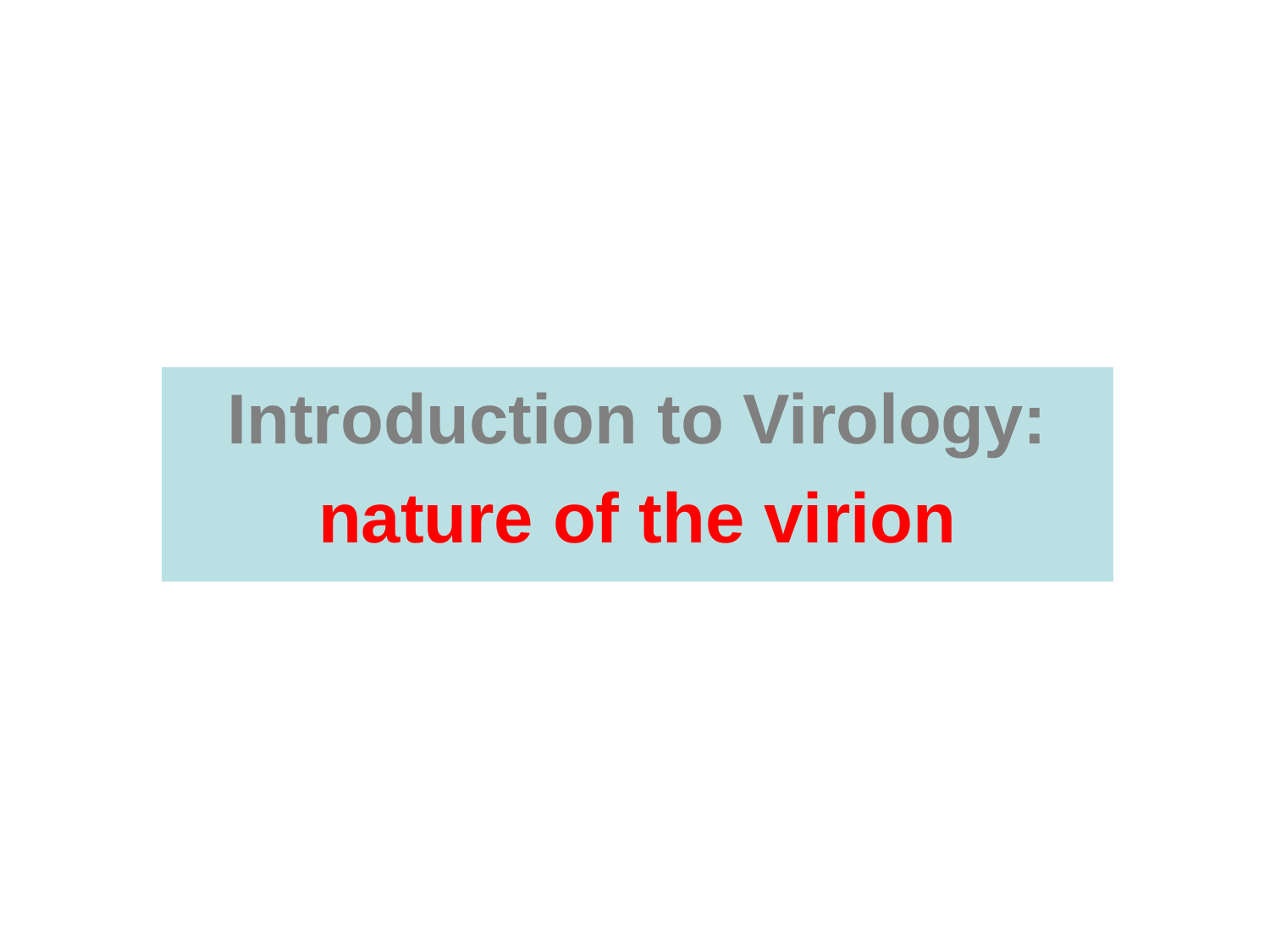

Introduction to Virology:
nature of the virion